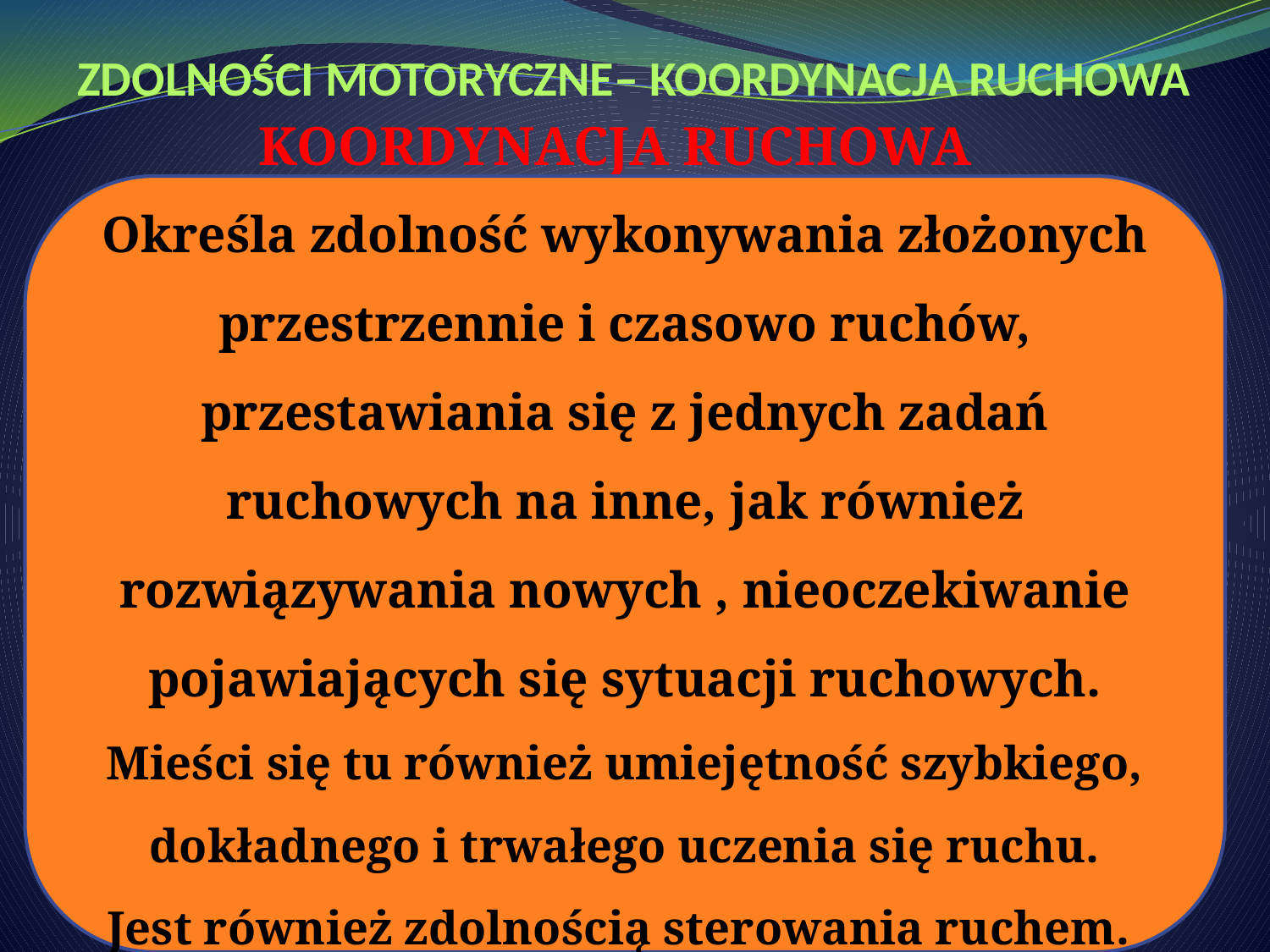

# ZDOLNOŚCI MOTORYCZNE– KOORDYNACJA RUCHOWA
KOORDYNACJA RUCHOWA
Określa zdolność wykonywania złożonych przestrzennie i czasowo ruchów, przestawiania się z jednych zadań ruchowych na inne, jak również rozwiązywania nowych , nieoczekiwanie pojawiających się sytuacji ruchowych.
Mieści się tu również umiejętność szybkiego, dokładnego i trwałego uczenia się ruchu.
Jest również zdolnością sterowania ruchem.